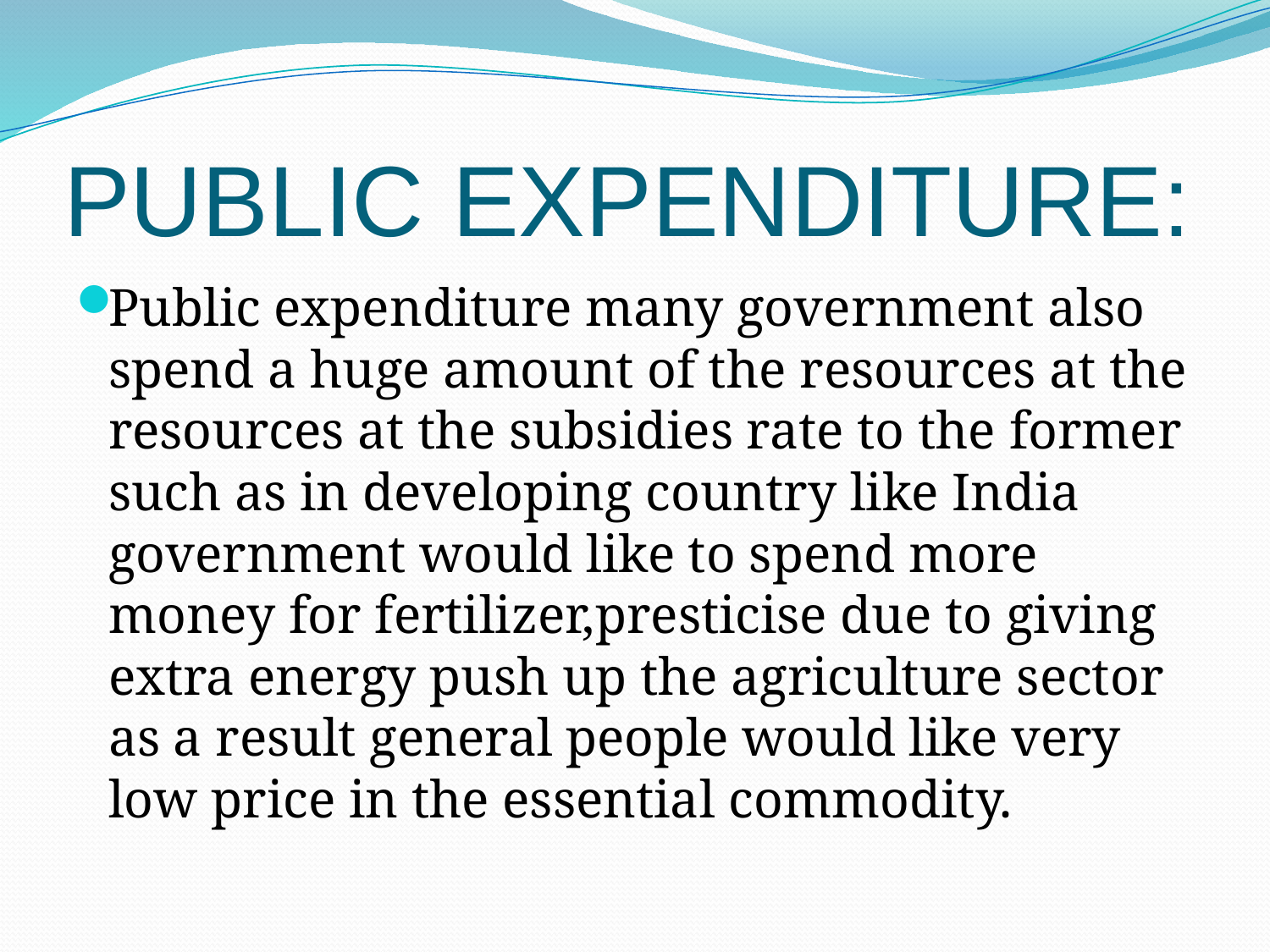

# PUBLIC EXPENDITURE:
Public expenditure many government also spend a huge amount of the resources at the resources at the subsidies rate to the former such as in developing country like India government would like to spend more money for fertilizer,presticise due to giving extra energy push up the agriculture sector as a result general people would like very low price in the essential commodity.